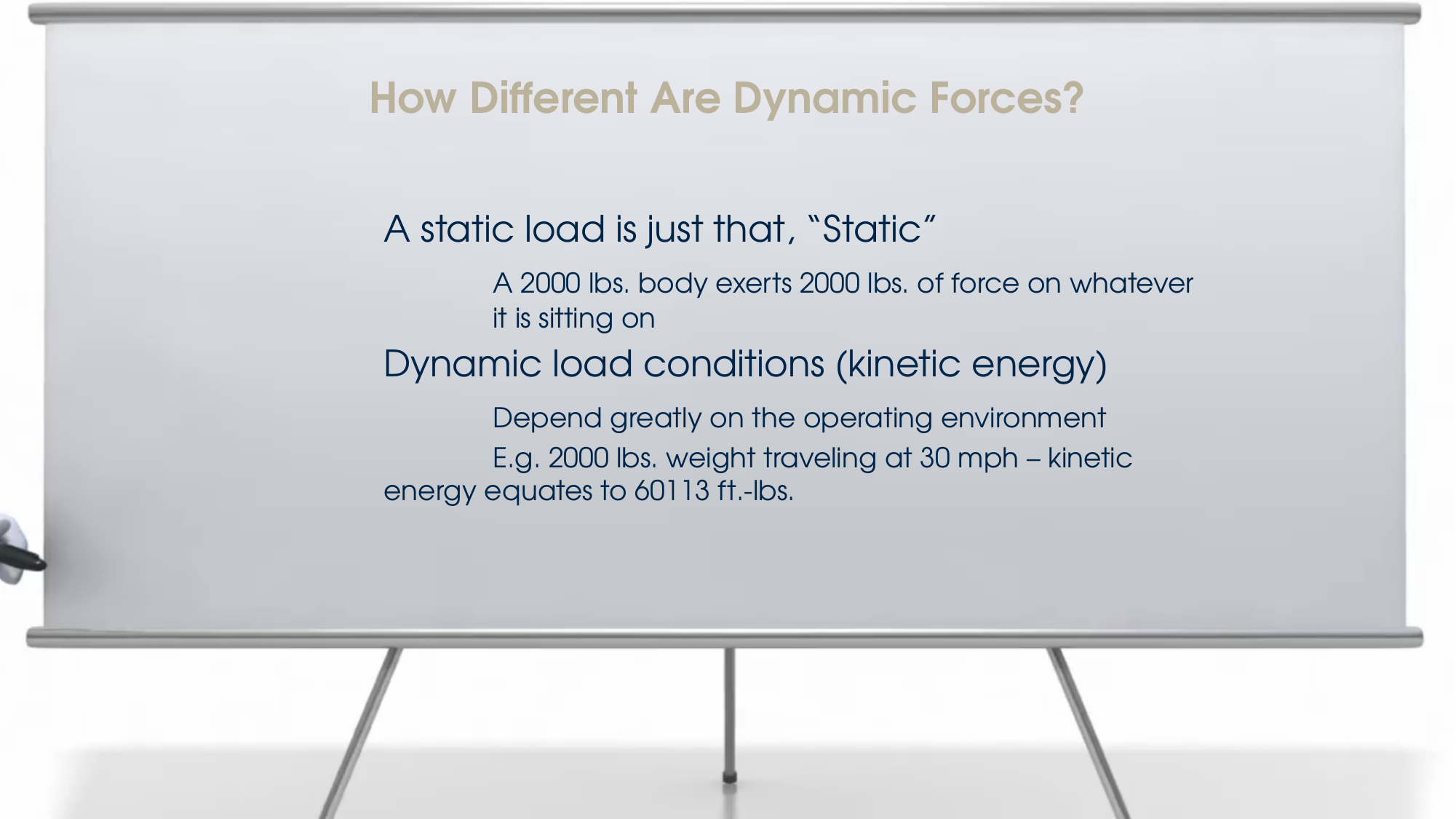

# How Different Are Dynamic Forces?
A static load is just that, “Static”
	A 2000 lbs. body exerts 2000 lbs. of force on whatever 	it is sitting on
Dynamic load conditions (kinetic energy)
	Depend greatly on the operating environment
	E.g. 2000 lbs. weight traveling at 30 mph – kinetic 	energy equates to 60113 ft.-lbs.